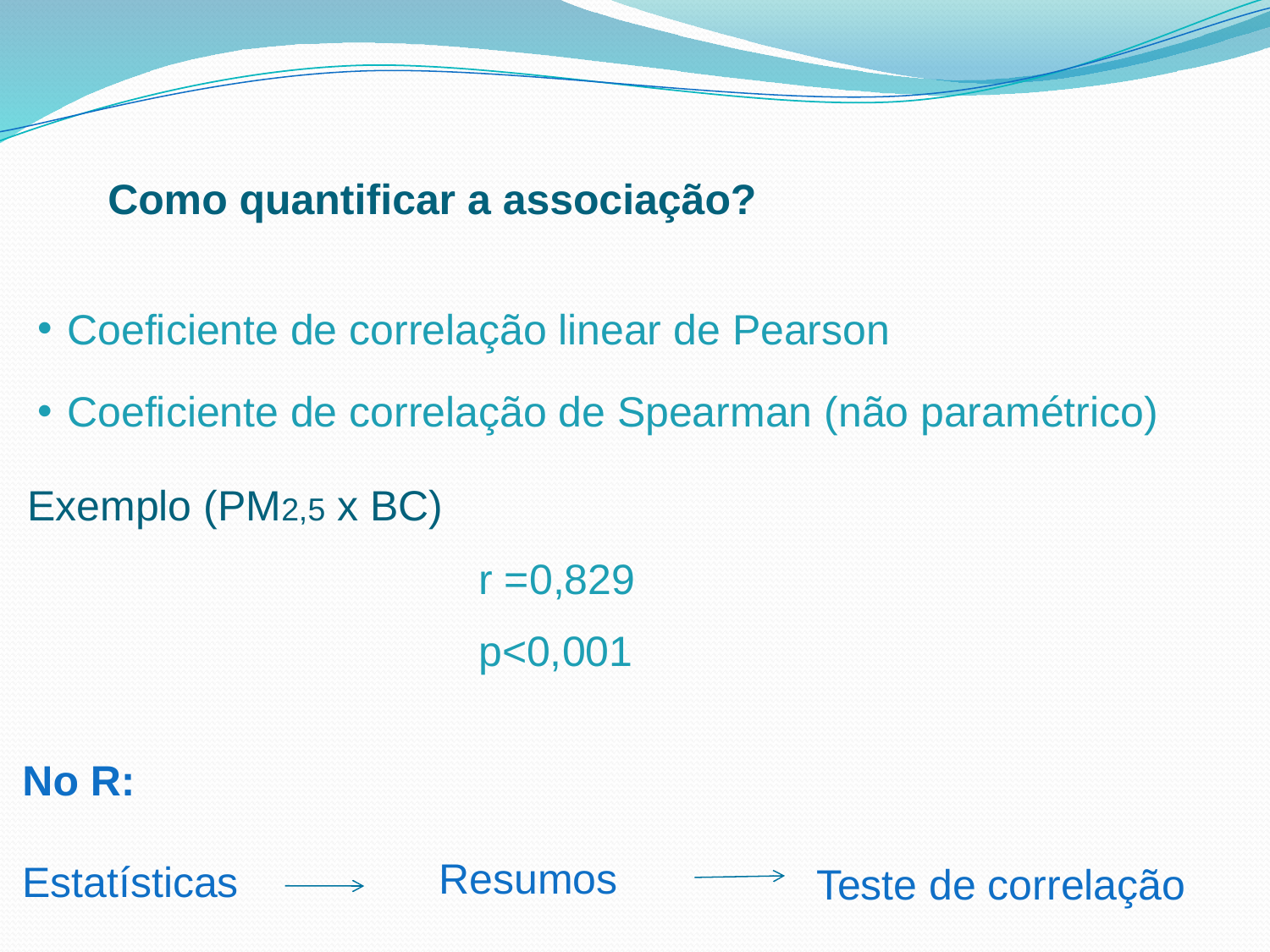

Como quantificar a associação?
Coeficiente de correlação linear de Pearson
Coeficiente de correlação de Spearman (não paramétrico)
Exemplo (PM2,5 x BC)
r =0,829
p<0,001
No R:

Estatísticas
Resumos
Teste de correlação